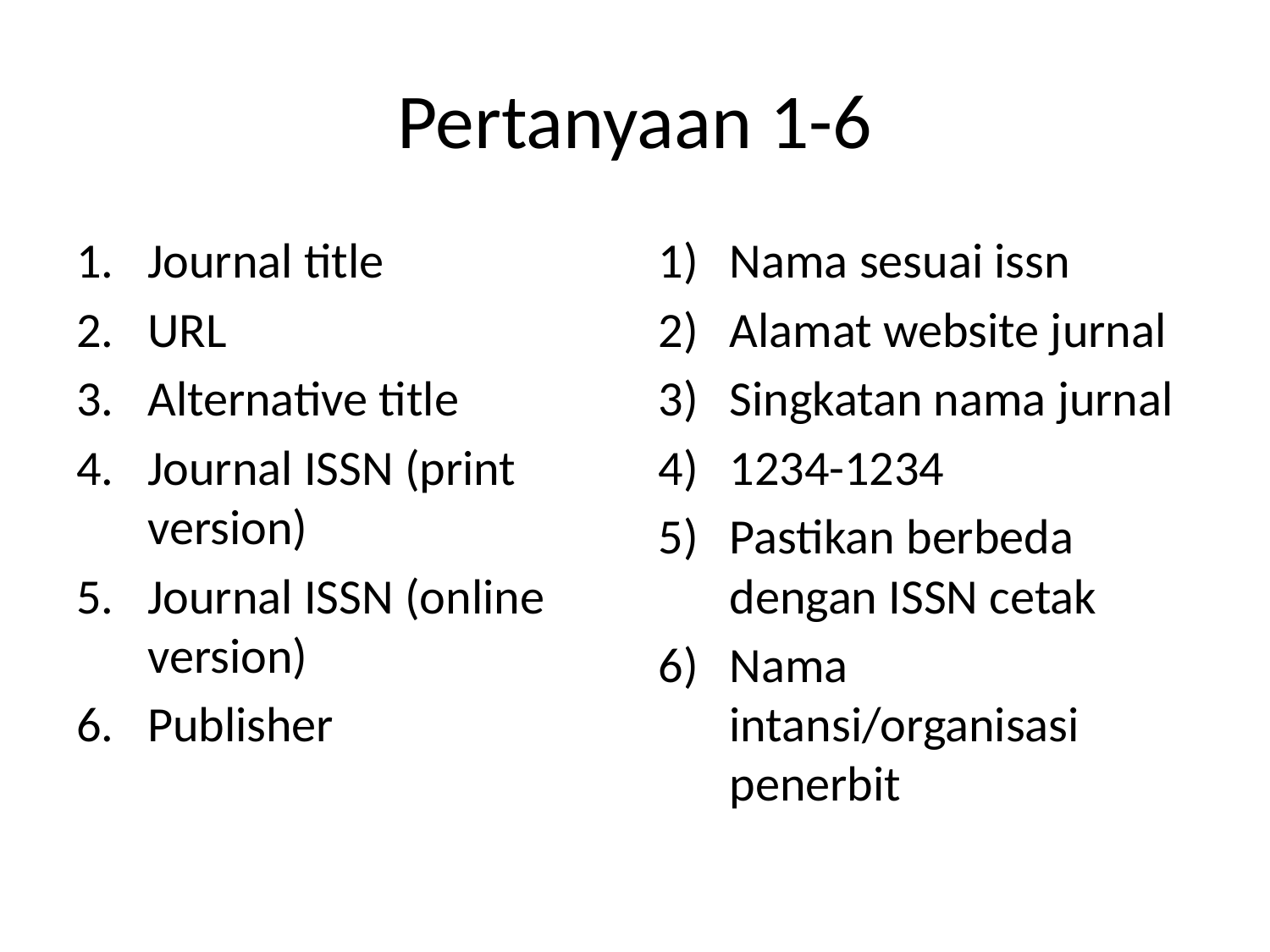

# Pertanyaan 1-6
Journal title
URL
Alternative title
Journal ISSN (print version)
Journal ISSN (online version)
Publisher
Nama sesuai issn
Alamat website jurnal
Singkatan nama jurnal
1234-1234
Pastikan berbeda dengan ISSN cetak
Nama intansi/organisasi penerbit